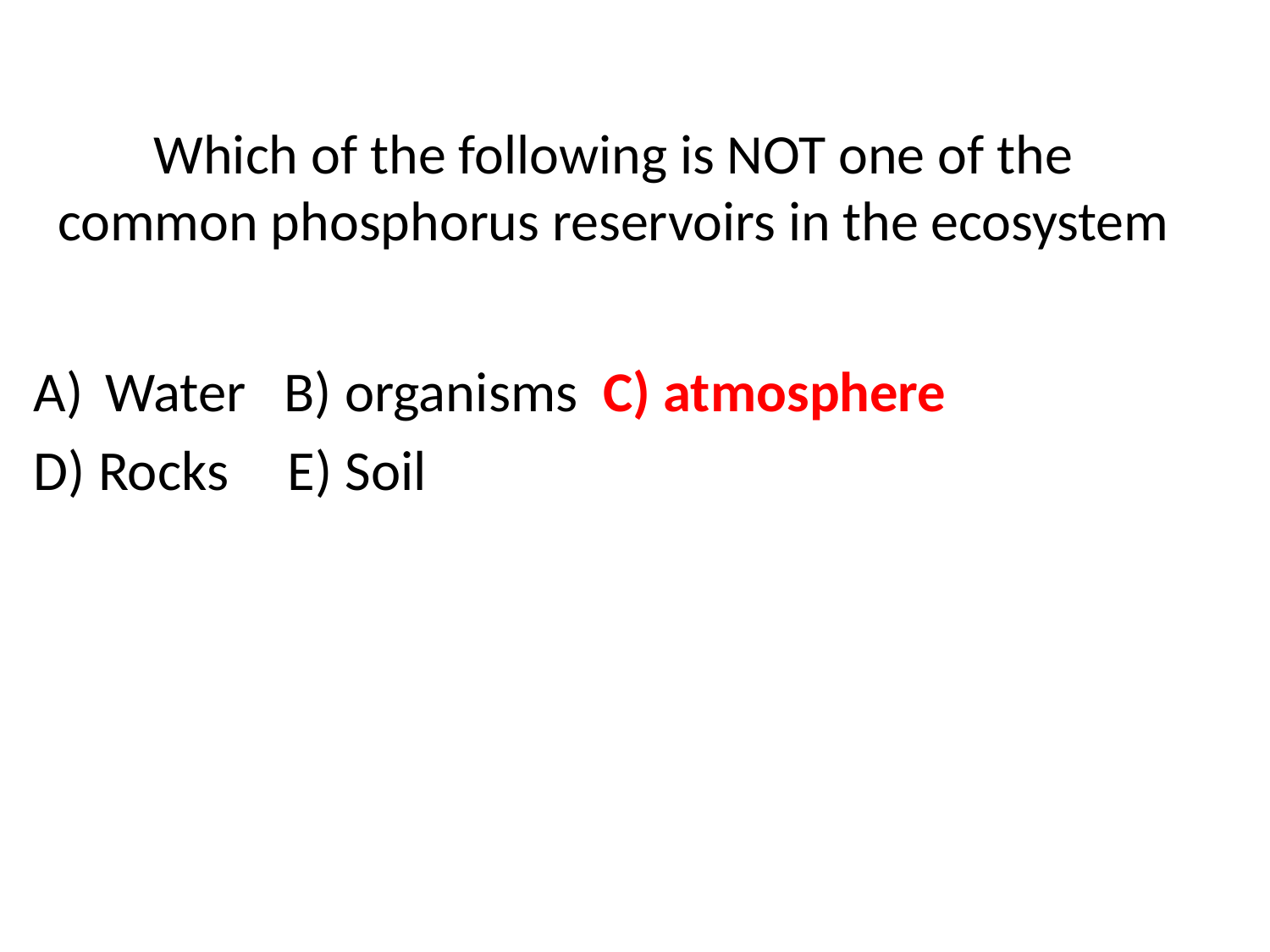

# Which of the following is NOT one of the common phosphorus reservoirs in the ecosystem
Water   B) organisms  C) atmosphere
D) Rocks  	E) Soil